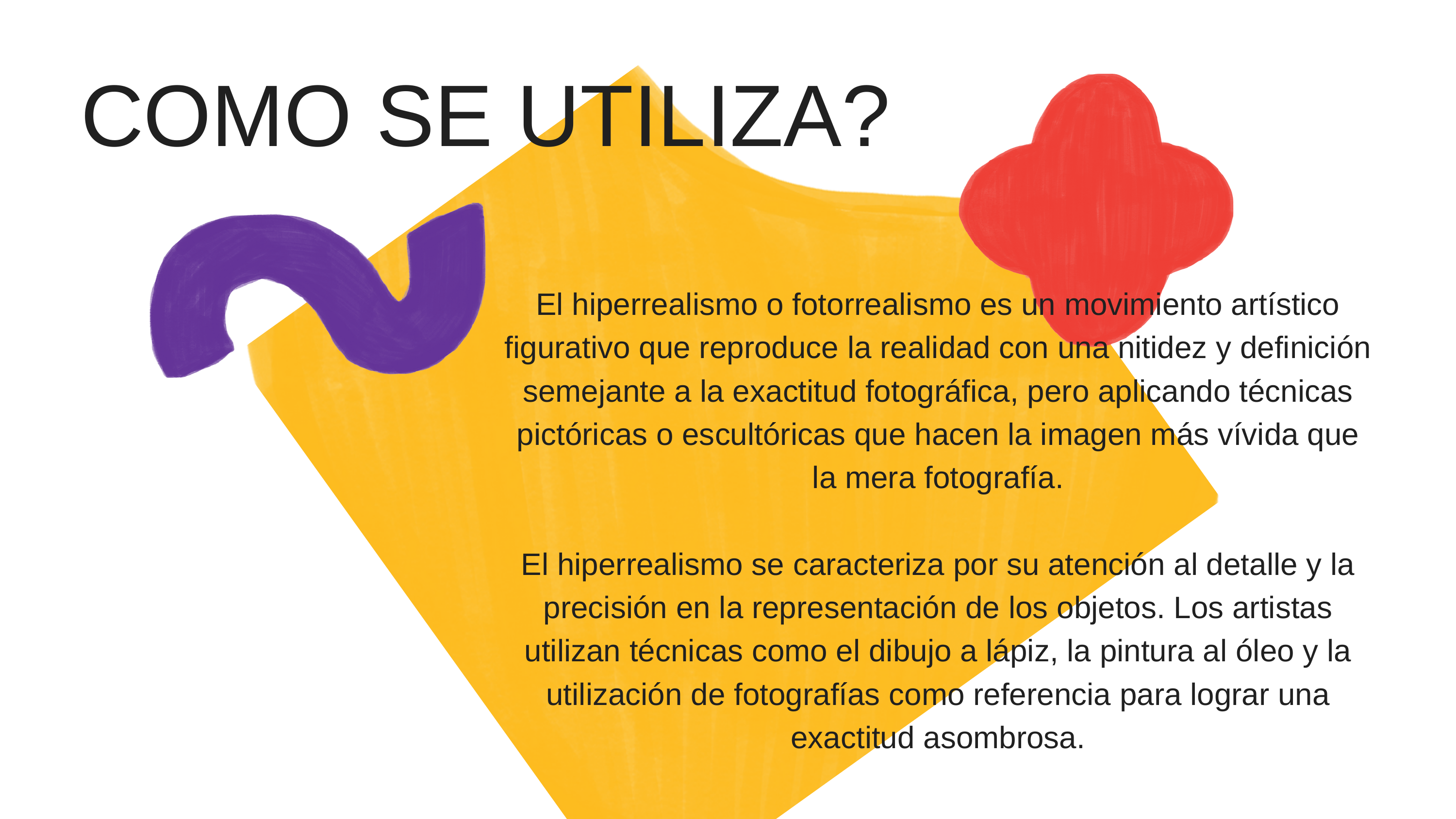

COMO SE UTILIZA?

El hiperrealismo o fotorrealismo es un movimiento artístico figurativo que reproduce la realidad con una nitidez y definición semejante a la exactitud fotográfica, pero aplicando técnicas pictóricas o escultóricas que hacen la imagen más vívida que la mera fotografía.

El hiperrealismo se caracteriza por su atención al detalle y la precisión en la representación de los objetos. Los artistas utilizan técnicas como el dibujo a lápiz, la pintura al óleo y la utilización de fotografías como referencia para lograr una exactitud asombrosa.